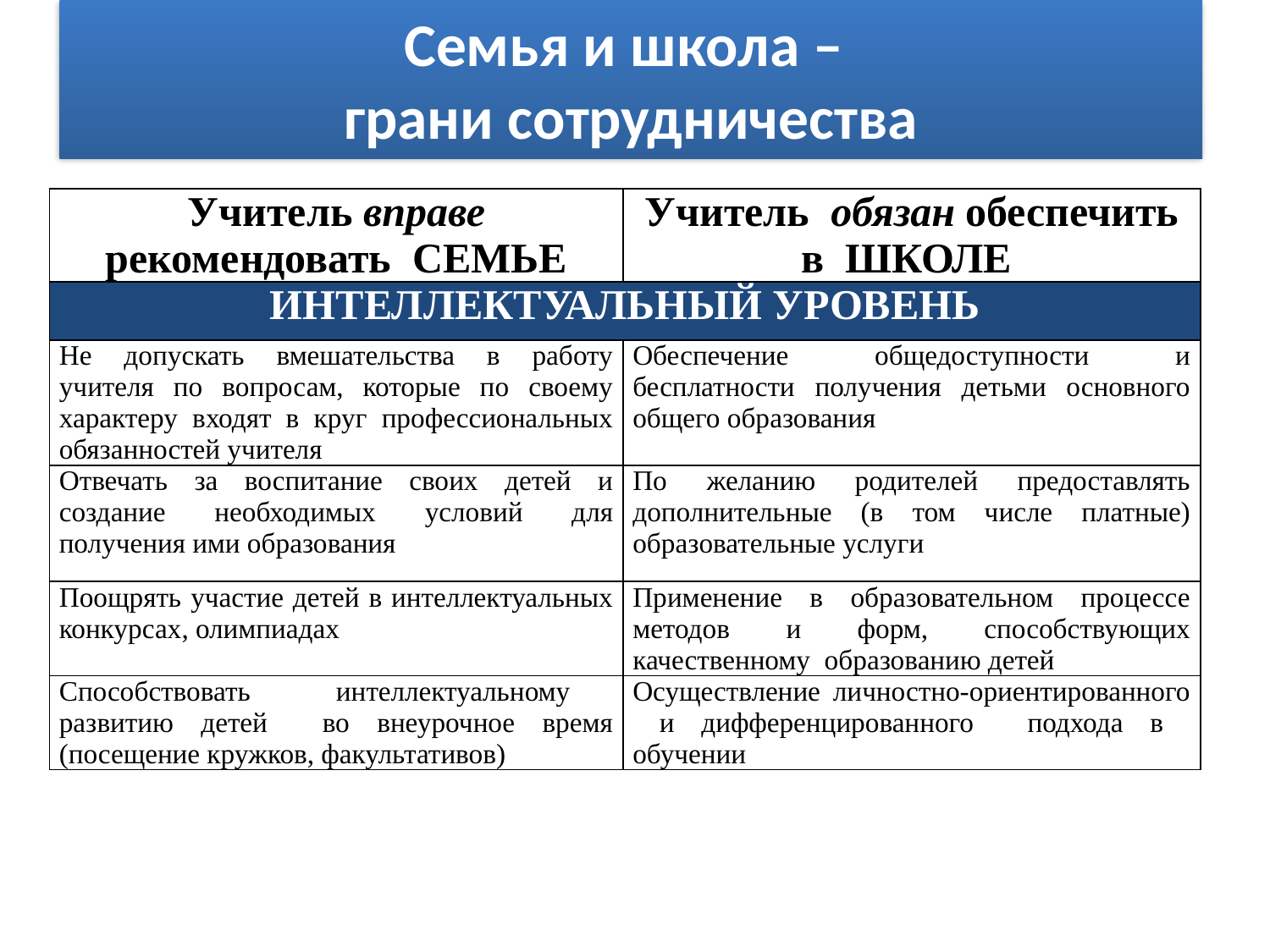

Семья и школа –
грани сотрудничества
| Учитель вправе рекомендовать СЕМЬЕ | Учитель обязан обеспечить в ШКОЛЕ |
| --- | --- |
| ИНТЕЛЛЕКТУАЛЬНЫЙ УРОВЕНЬ |  |
| Не допускать вмешательства в работу учителя по вопросам, которые по своему характеру входят в круг профессиональных обязанностей учителя | Обеспечение общедоступности и бесплатности получения детьми основного общего образования |
| Отвечать за воспитание своих детей и создание необходимых условий для получения ими образования | По желанию родителей предоставлять дополнительные (в том числе платные) образовательные услуги |
| Поощрять участие детей в интеллектуальных конкурсах, олимпиадах | Применение в образовательном процессе методов и форм, способствующих качественному образованию детей |
| Способствовать интеллектуальному развитию детей во внеурочное время (посещение кружков, факультативов) | Осуществление личностно-ориентированного и дифференцированного подхода в обучении |